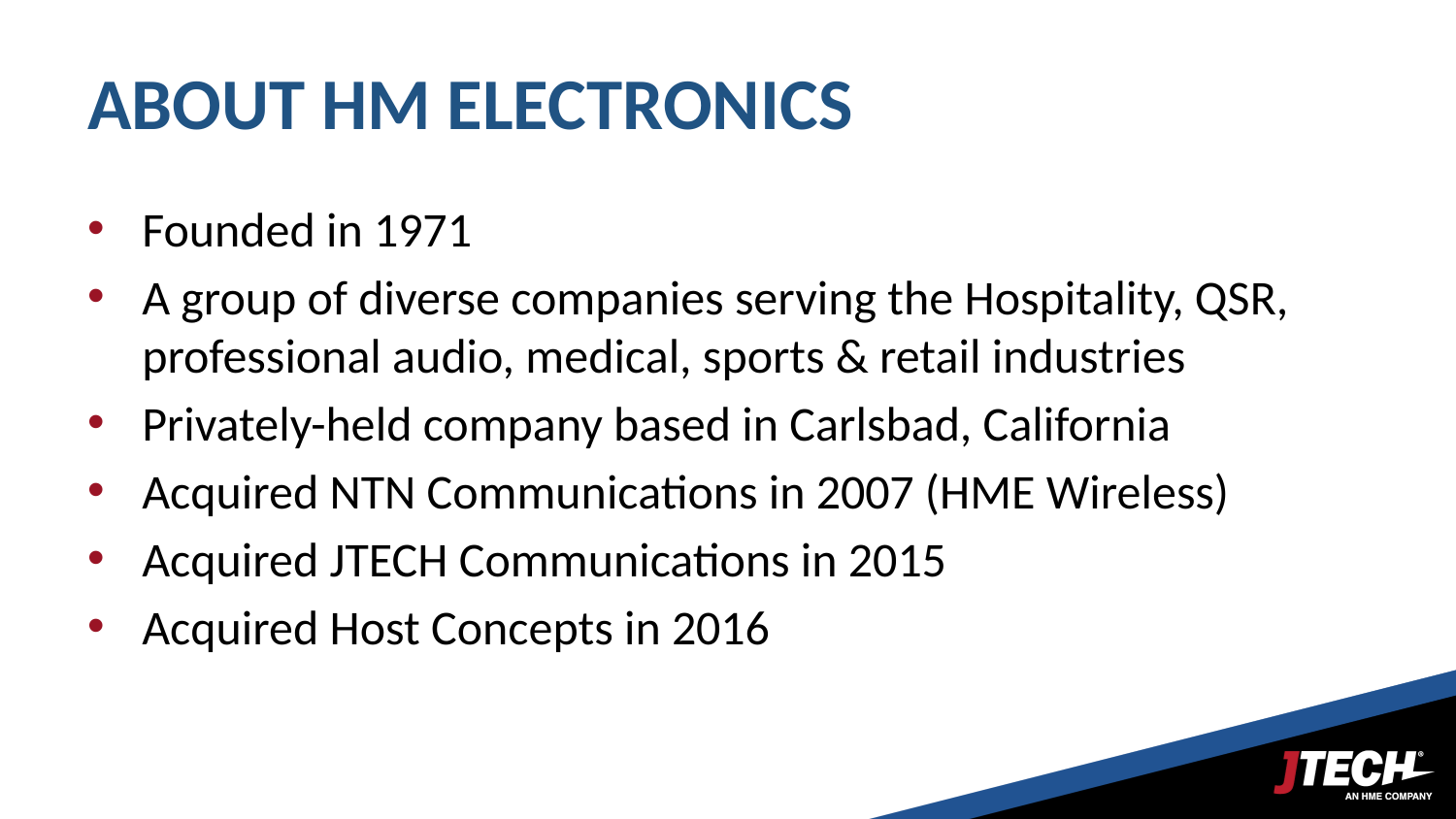

# ABOUT HM ELECTRONICS
Founded in 1971
A group of diverse companies serving the Hospitality, QSR, professional audio, medical, sports & retail industries
Privately-held company based in Carlsbad, California
Acquired NTN Communications in 2007 (HME Wireless)
Acquired JTECH Communications in 2015
Acquired Host Concepts in 2016